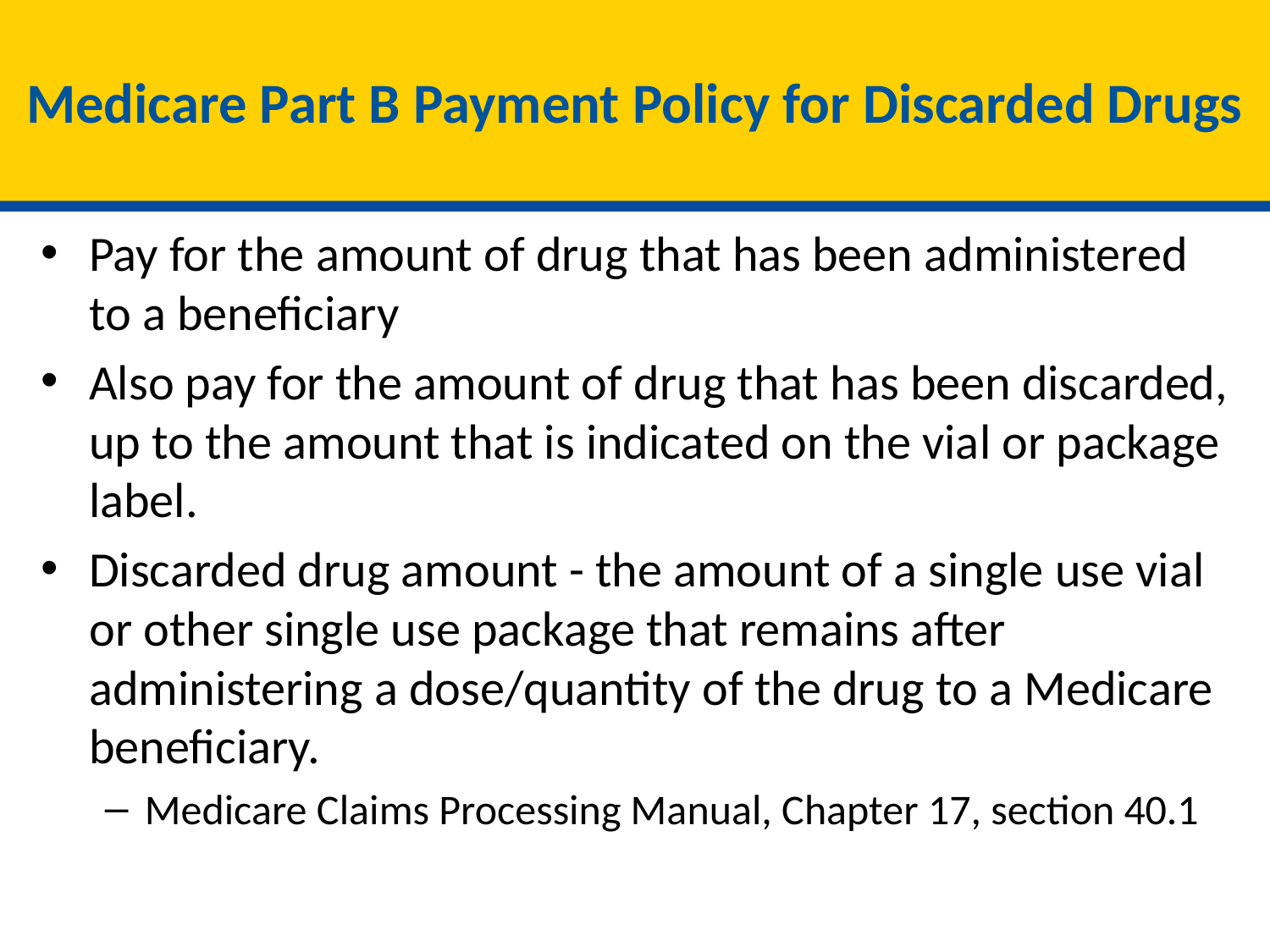

# Medicare Part B Payment Policy for Discarded Drugs
Pay for the amount of drug that has been administered to a beneficiary
Also pay for the amount of drug that has been discarded, up to the amount that is indicated on the vial or package label.
Discarded drug amount - the amount of a single use vial or other single use package that remains after administering a dose/quantity of the drug to a Medicare beneficiary.
Medicare Claims Processing Manual, Chapter 17, section 40.1